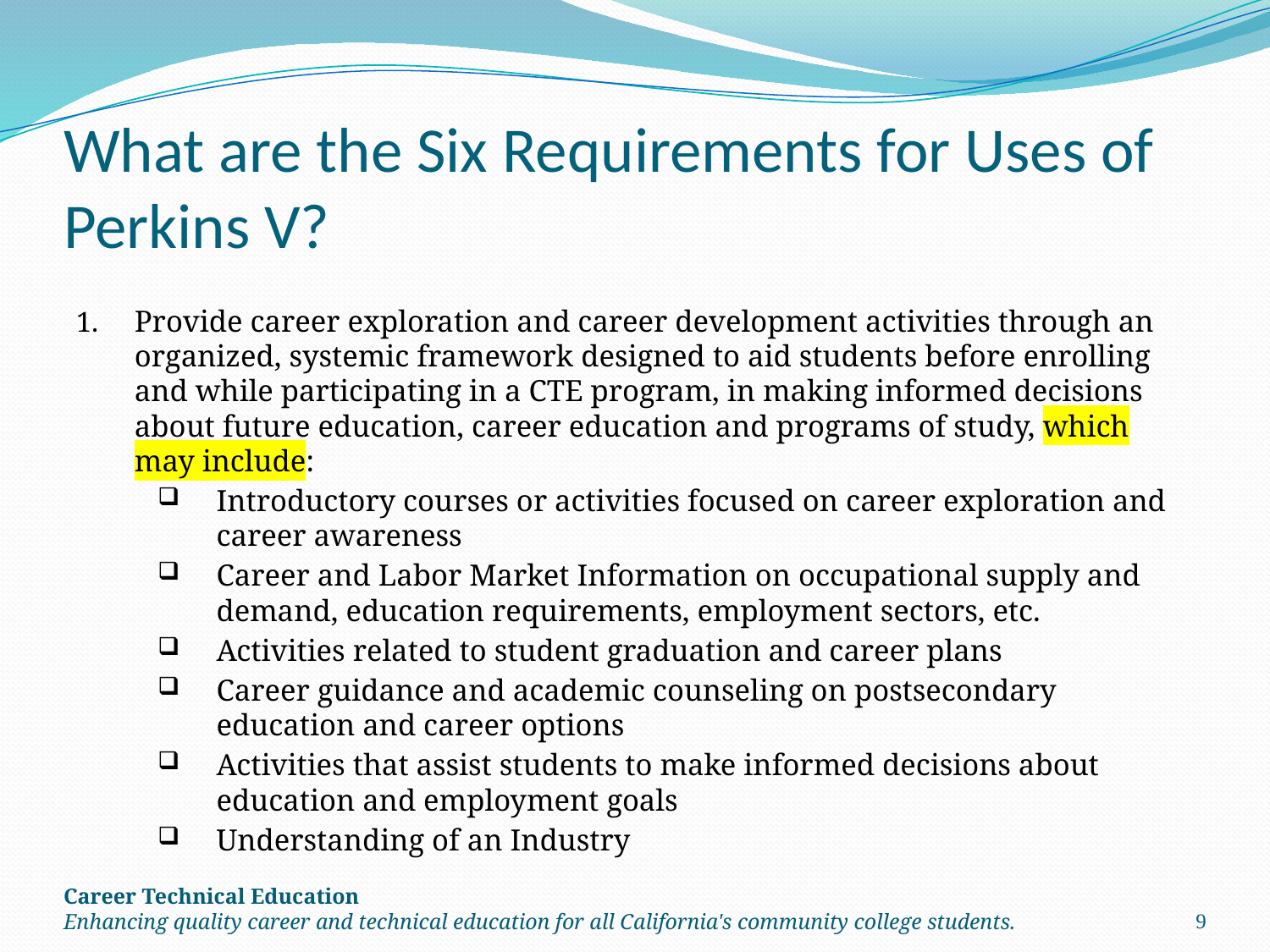

# What are the Six Requirements for Uses of Perkins V?
Provide career exploration and career development activities through an organized, systemic framework designed to aid students before enrolling and while participating in a CTE program, in making informed decisions about future education, career education and programs of study, which may include:
Introductory courses or activities focused on career exploration and career awareness
Career and Labor Market Information on occupational supply and demand, education requirements, employment sectors, etc.
Activities related to student graduation and career plans
Career guidance and academic counseling on postsecondary education and career options
Activities that assist students to make informed decisions about education and employment goals
Understanding of an Industry
Career Technical Education
Enhancing quality career and technical education for all California's community college students.
9